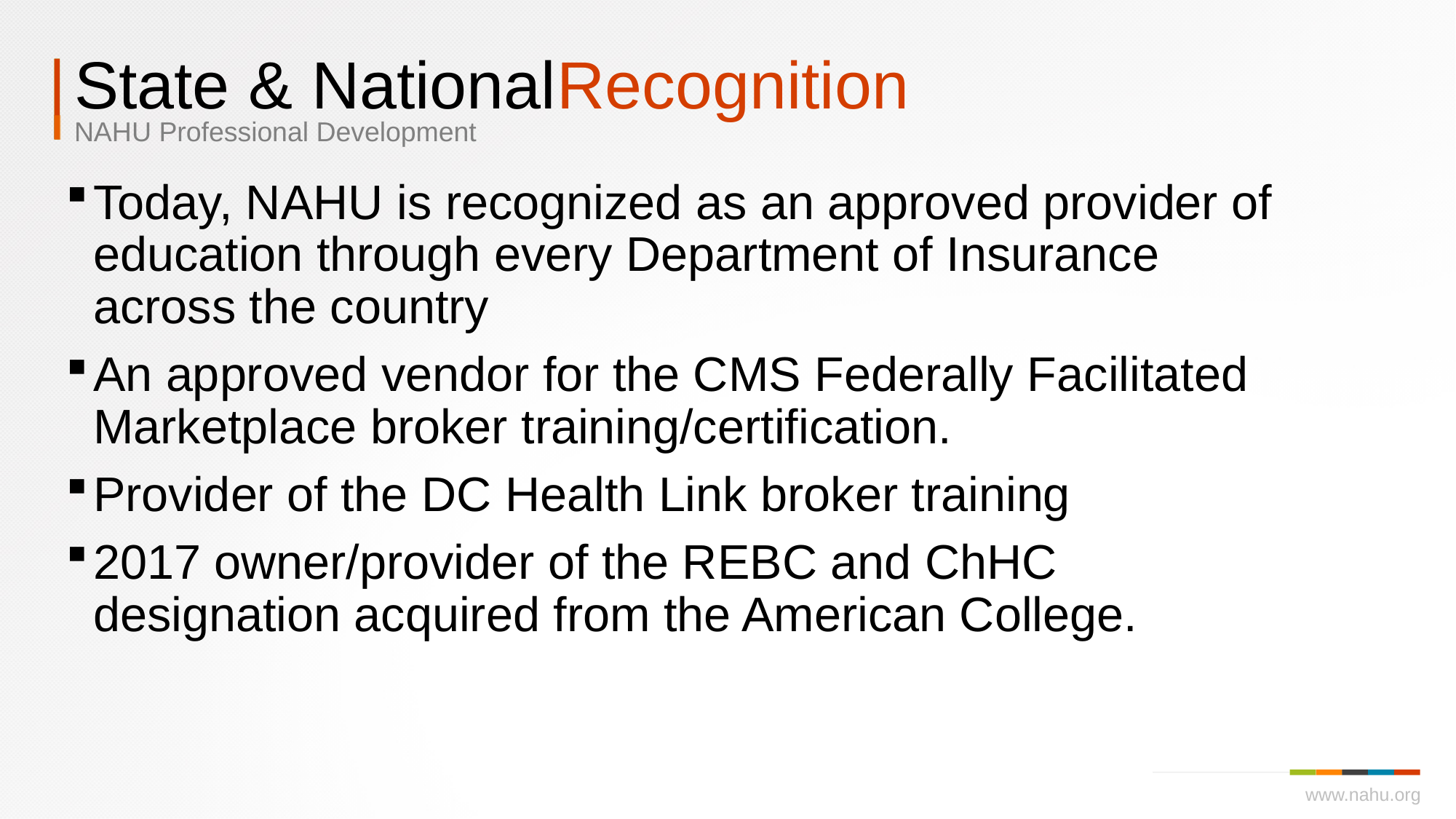

State & NationalRecognition

NAHU Professional Development

Today, NAHU is recognized as an approved provider of education through every Department of Insurance across the country
An approved vendor for the CMS Federally Facilitated Marketplace broker training/certification.
Provider of the DC Health Link broker training
2017 owner/provider of the REBC and ChHC designation acquired from the American College.